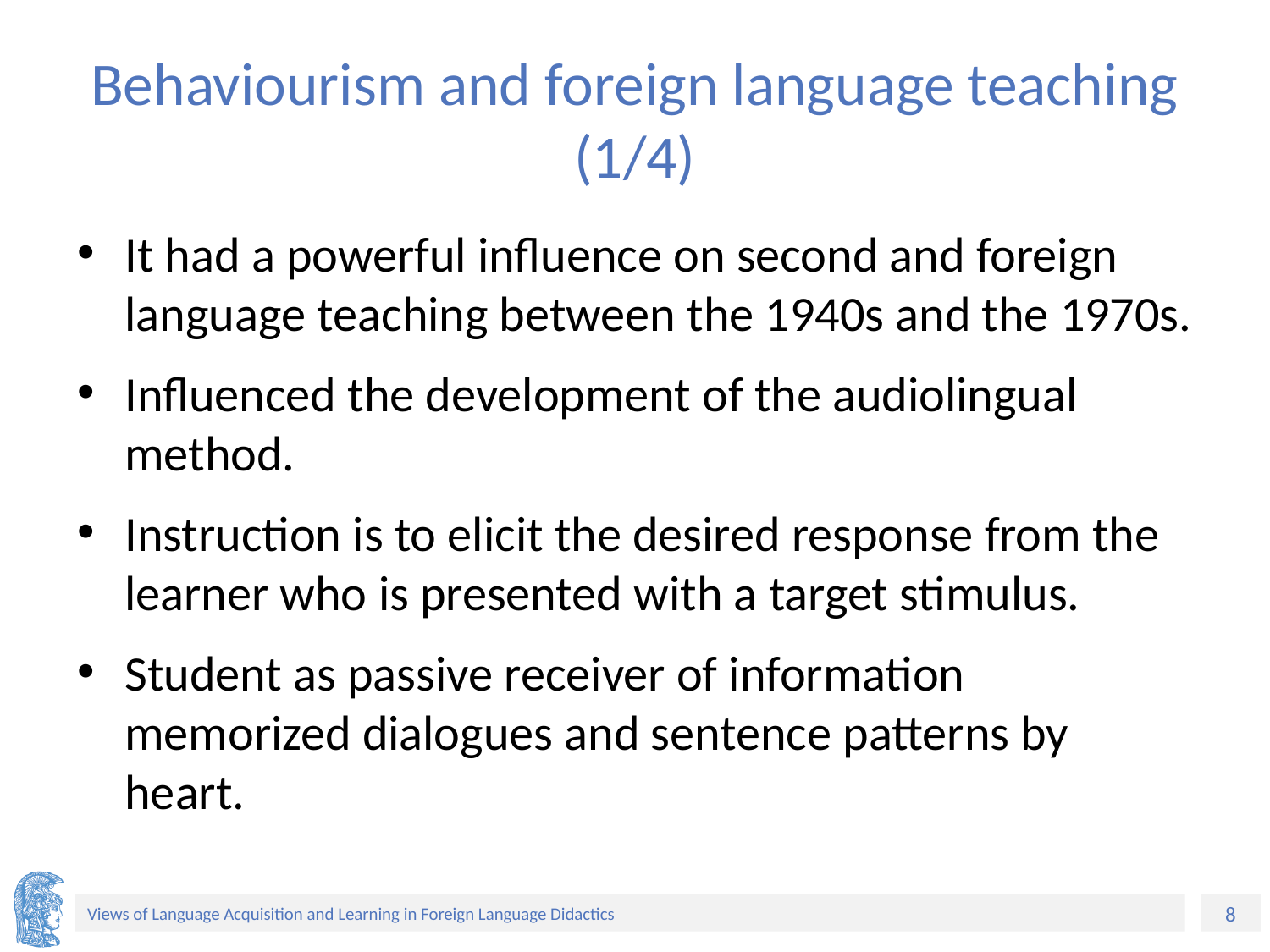

# Behaviourism and foreign language teaching (1/4)
It had a powerful influence on second and foreign language teaching between the 1940s and the 1970s.
Influenced the development of the audiolingual method.
Instruction is to elicit the desired response from the learner who is presented with a target stimulus.
Student as passive receiver of information memorized dialogues and sentence patterns by heart.